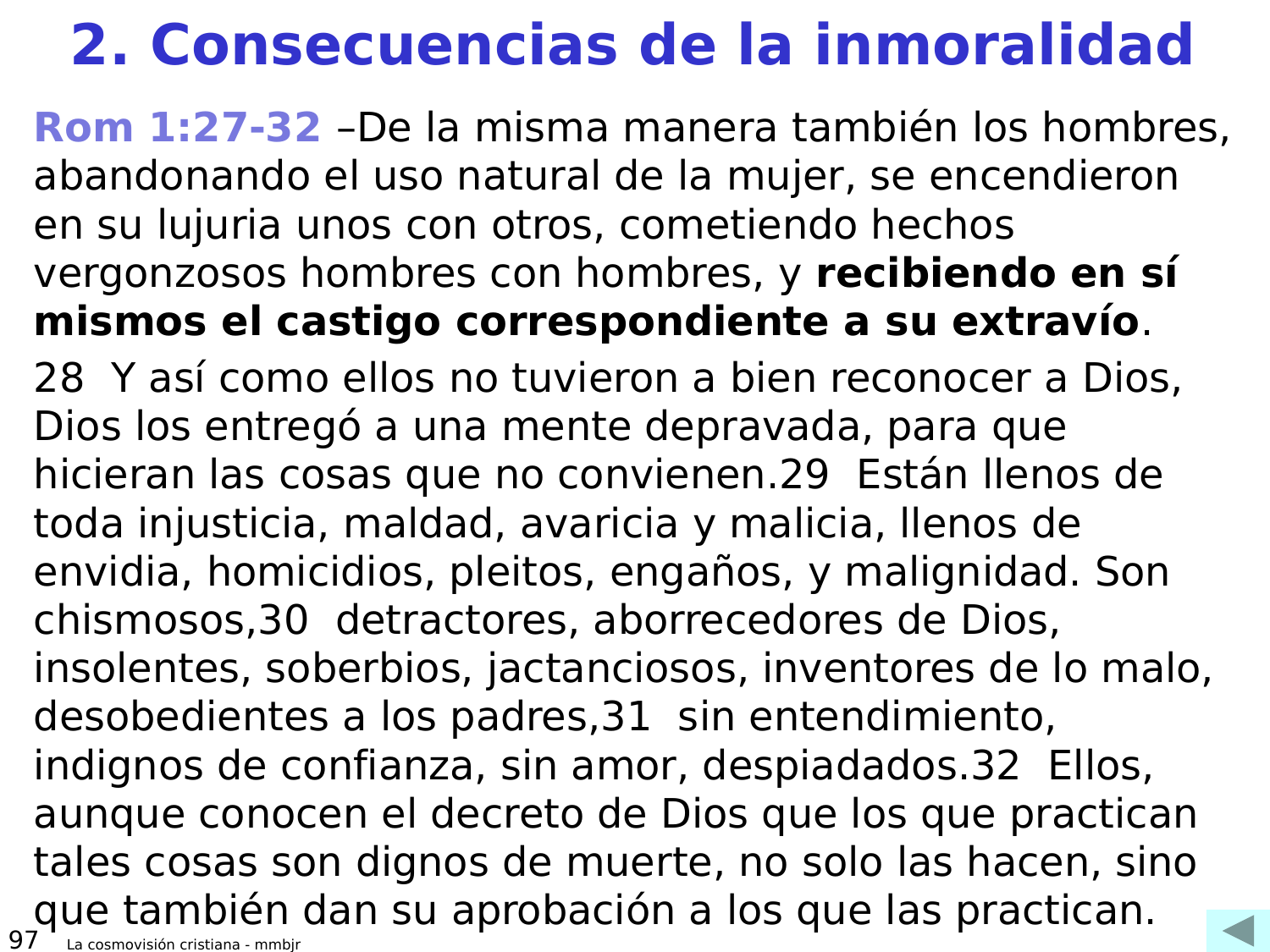

# 2. Consecuencias de la inmoralidad
Rom 1:27-32 –De la misma manera también los hombres, abandonando el uso natural de la mujer, se encendieron en su lujuria unos con otros, cometiendo hechos vergonzosos hombres con hombres, y recibiendo en sí mismos el castigo correspondiente a su extravío.
28  Y así como ellos no tuvieron a bien reconocer a Dios, Dios los entregó a una mente depravada, para que hicieran las cosas que no convienen.29  Están llenos de toda injusticia, maldad, avaricia y malicia, llenos de envidia, homicidios, pleitos, engaños, y malignidad. Son chismosos,30  detractores, aborrecedores de Dios, insolentes, soberbios, jactanciosos, inventores de lo malo, desobedientes a los padres,31  sin entendimiento, indignos de confianza, sin amor, despiadados.32  Ellos, aunque conocen el decreto de Dios que los que practican tales cosas son dignos de muerte, no solo las hacen, sino que también dan su aprobación a los que las practican.

97
La cosmovisión cristiana - mmbjr